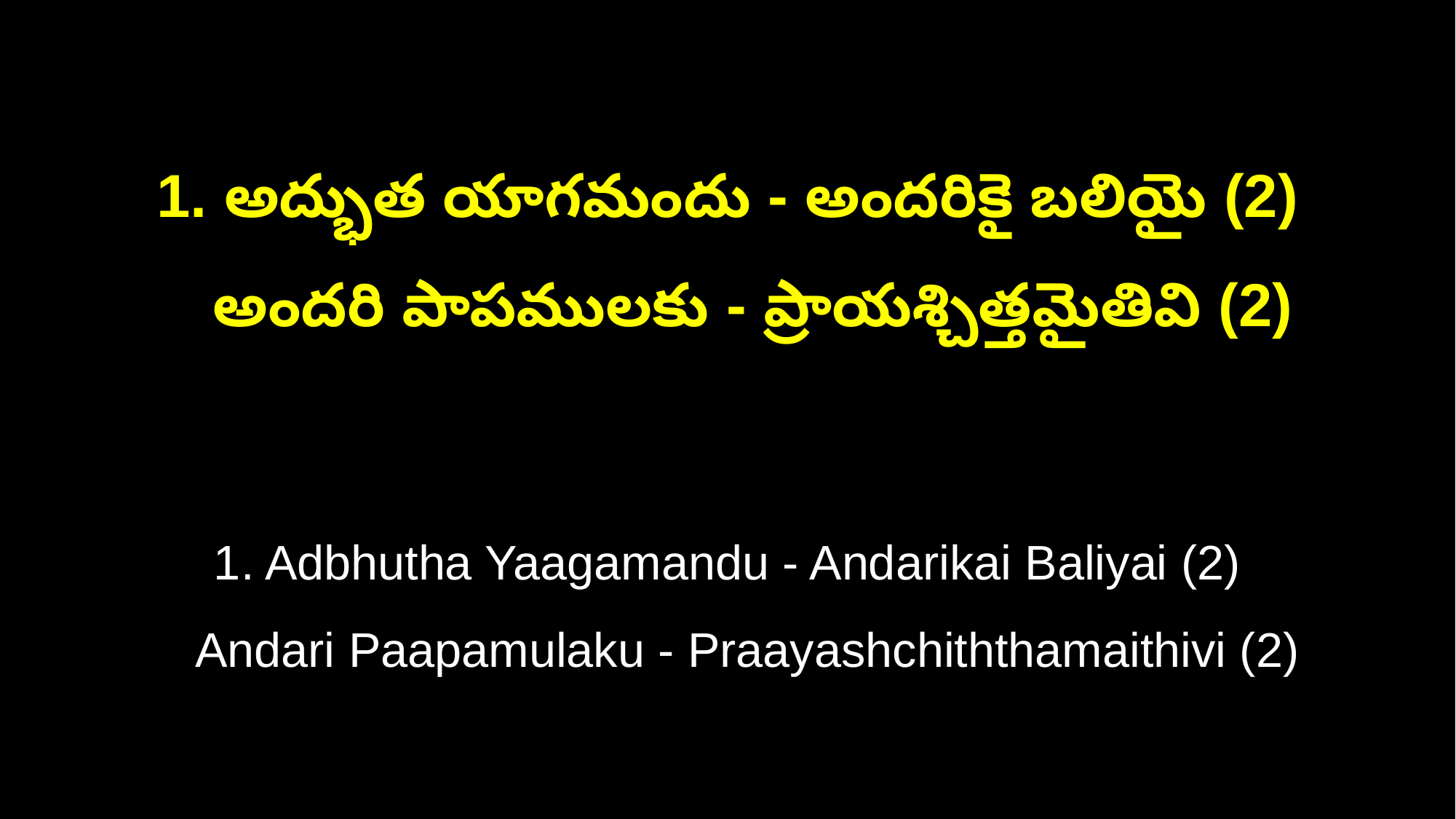

1. అద్భుత యాగమందు - అందరికై బలియై (2)
   అందరి పాపములకు - ప్రాయశ్చిత్తమైతివి (2)
1. Adbhutha Yaagamandu - Andarikai Baliyai (2)
   Andari Paapamulaku - Praayashchiththamaithivi (2)